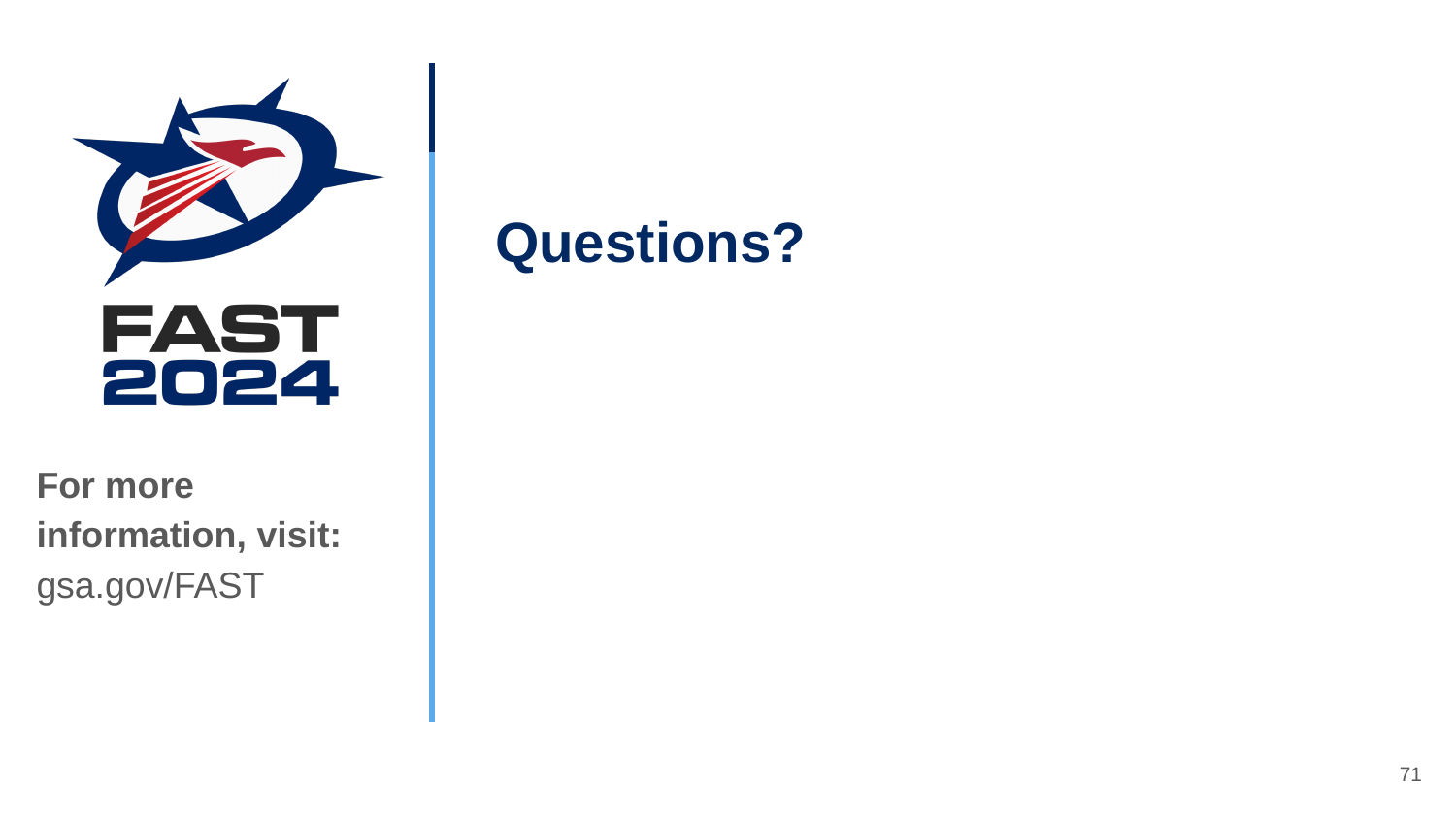

# Questions?
For more information, visit: gsa.gov/FAST
71